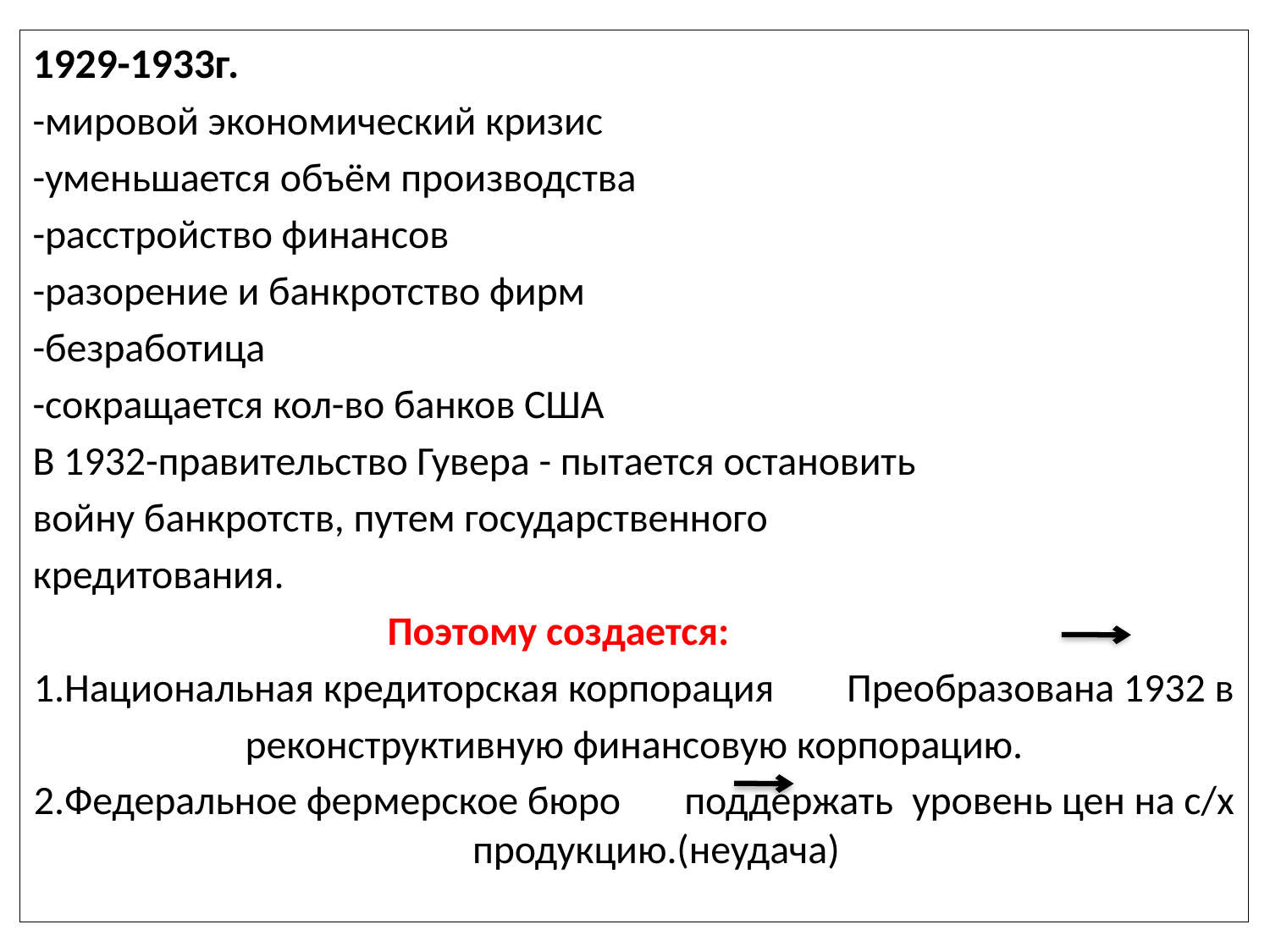

1929-1933г.
-мировой экономический кризис
-уменьшается объём производства
-расстройство финансов
-разорение и банкротство фирм
-безработица
-сокращается кол-во банков США
В 1932-правительство Гувера - пытается остановить
войну банкротств, путем государственного
кредитования.
                                       Поэтому создается:
1.Национальная кредиторская корпорация        Преобразована 1932 в
реконструктивную финансовую корпорацию.
2.Федеральное фермерское бюро       поддержать  уровень цен на с/х продукцию.(неудача)